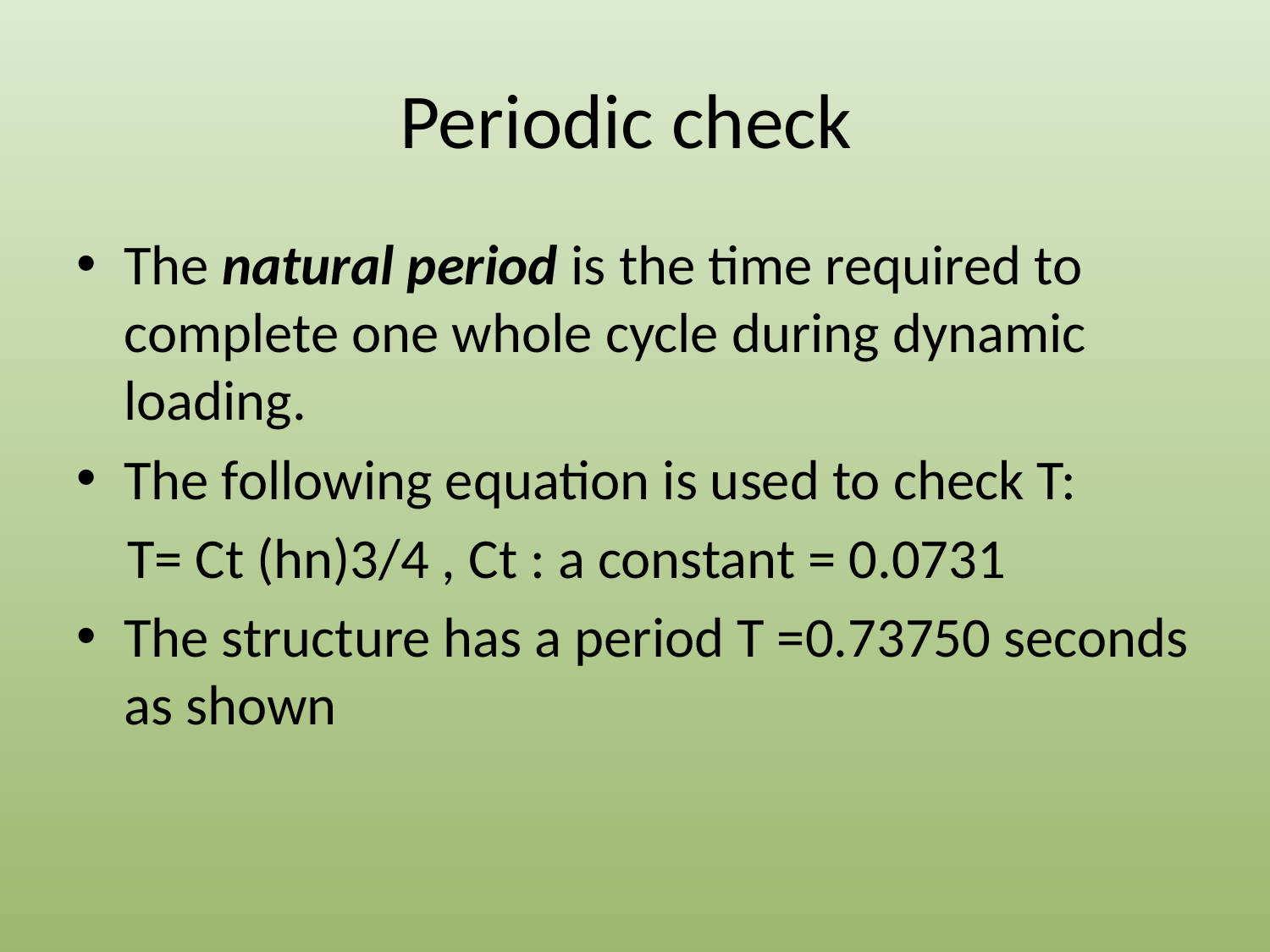

# Periodic check
The natural period is the time required to complete one whole cycle during dynamic loading.
The following equation is used to check T:
    T= Ct (hn)3/4 , Ct : a constant = 0.0731
The structure has a period T =0.73750 seconds as shown